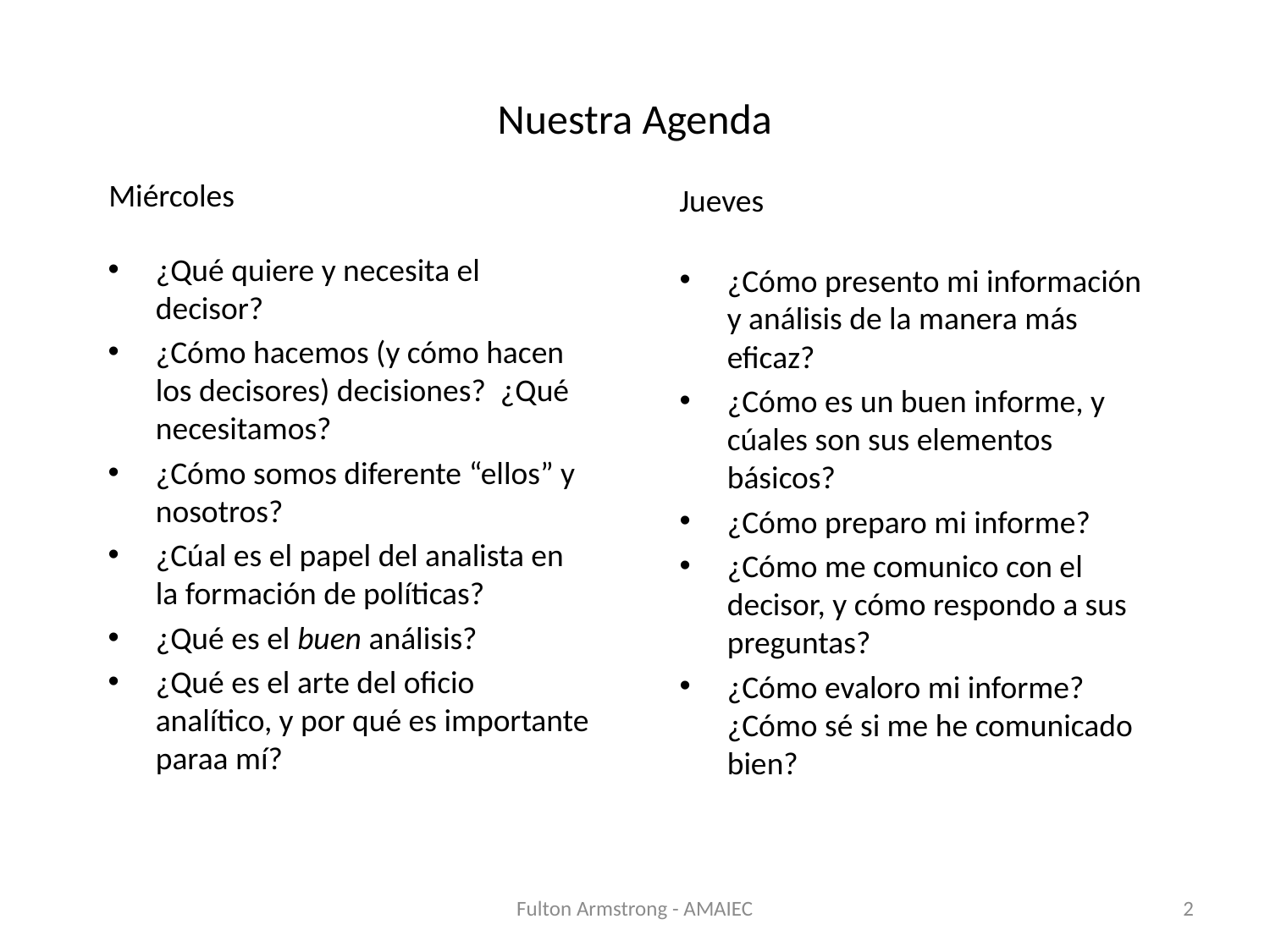

# Nuestra Agenda
Miércoles
Jueves
¿Qué quiere y necesita el decisor?
¿Cómo hacemos (y cómo hacen los decisores) decisiones?  ¿Qué necesitamos?
¿Cómo somos diferente “ellos” y nosotros?
¿Cúal es el papel del analista en la formación de políticas?
¿Qué es el buen análisis?
¿Qué es el arte del oficio analítico, y por qué es importante paraa mí?

¿Cómo presento mi información y análisis de la manera más eficaz?
¿Cómo es un buen informe, y cúales son sus elementos básicos?
¿Cómo preparo mi informe?
¿Cómo me comunico con el decisor, y cómo respondo a sus preguntas?
¿Cómo evaloro mi informe?  ¿Cómo sé si me he comunicado bien?
Fulton Armstrong - AMAIEC
2